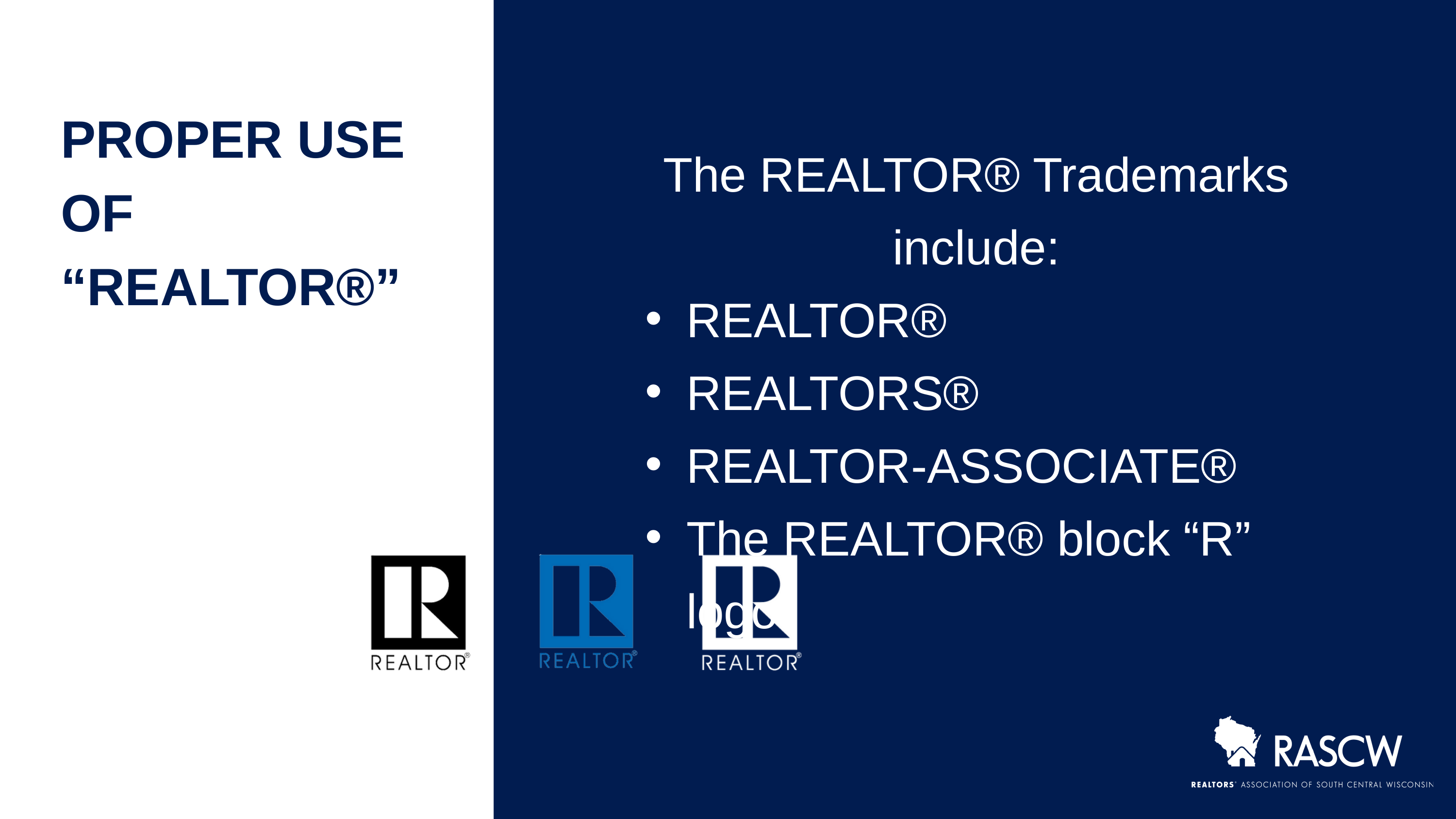

PROPER USE
OF “REALTOR®”
The REALTOR® Trademarks include:
REALTOR®
REALTORS®
REALTOR-ASSOCIATE®
The REALTOR® block “R” logo